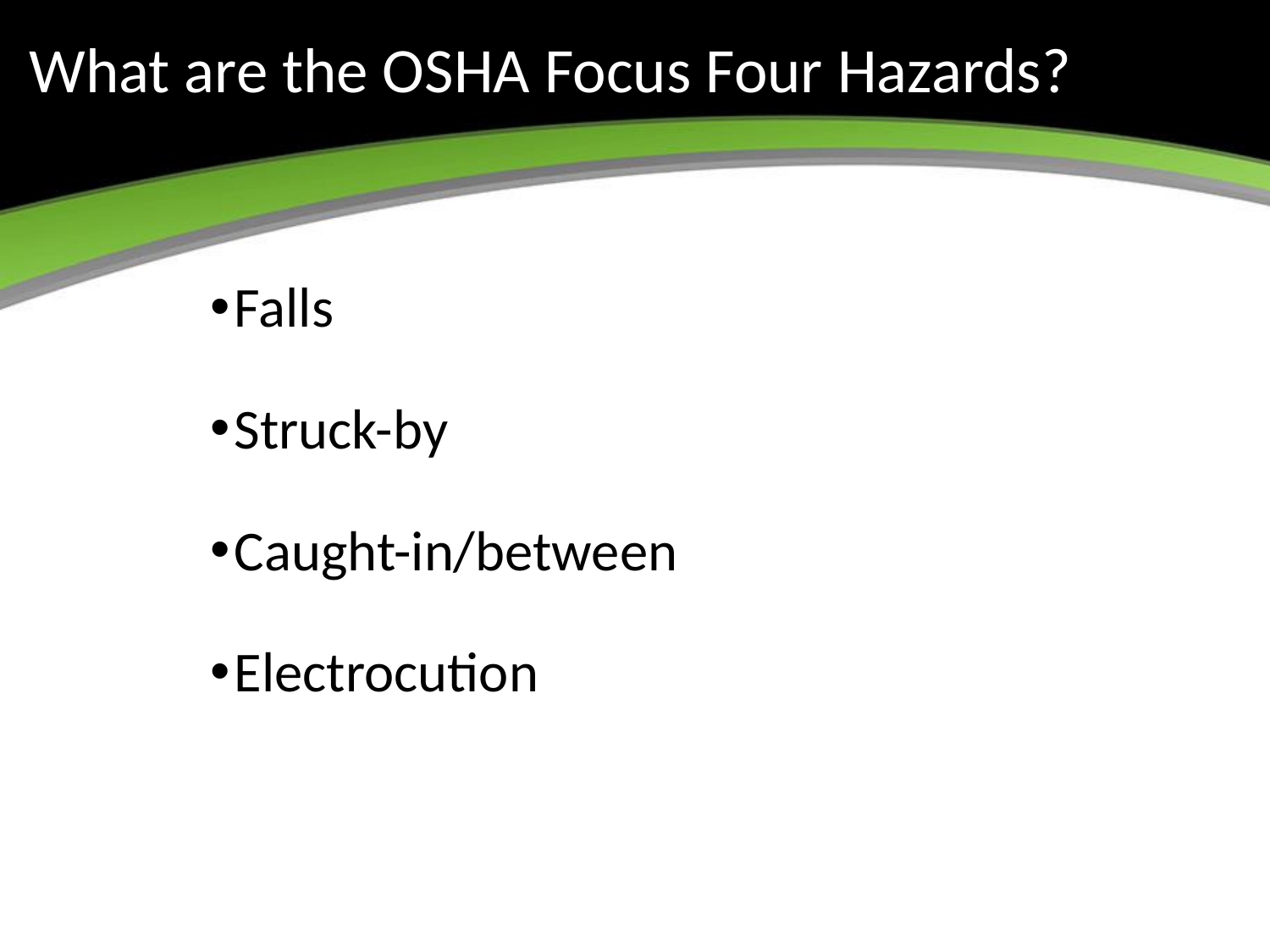

# What are the OSHA Focus Four Hazards?
Falls

Struck-by

Caught-in/between

Electrocution